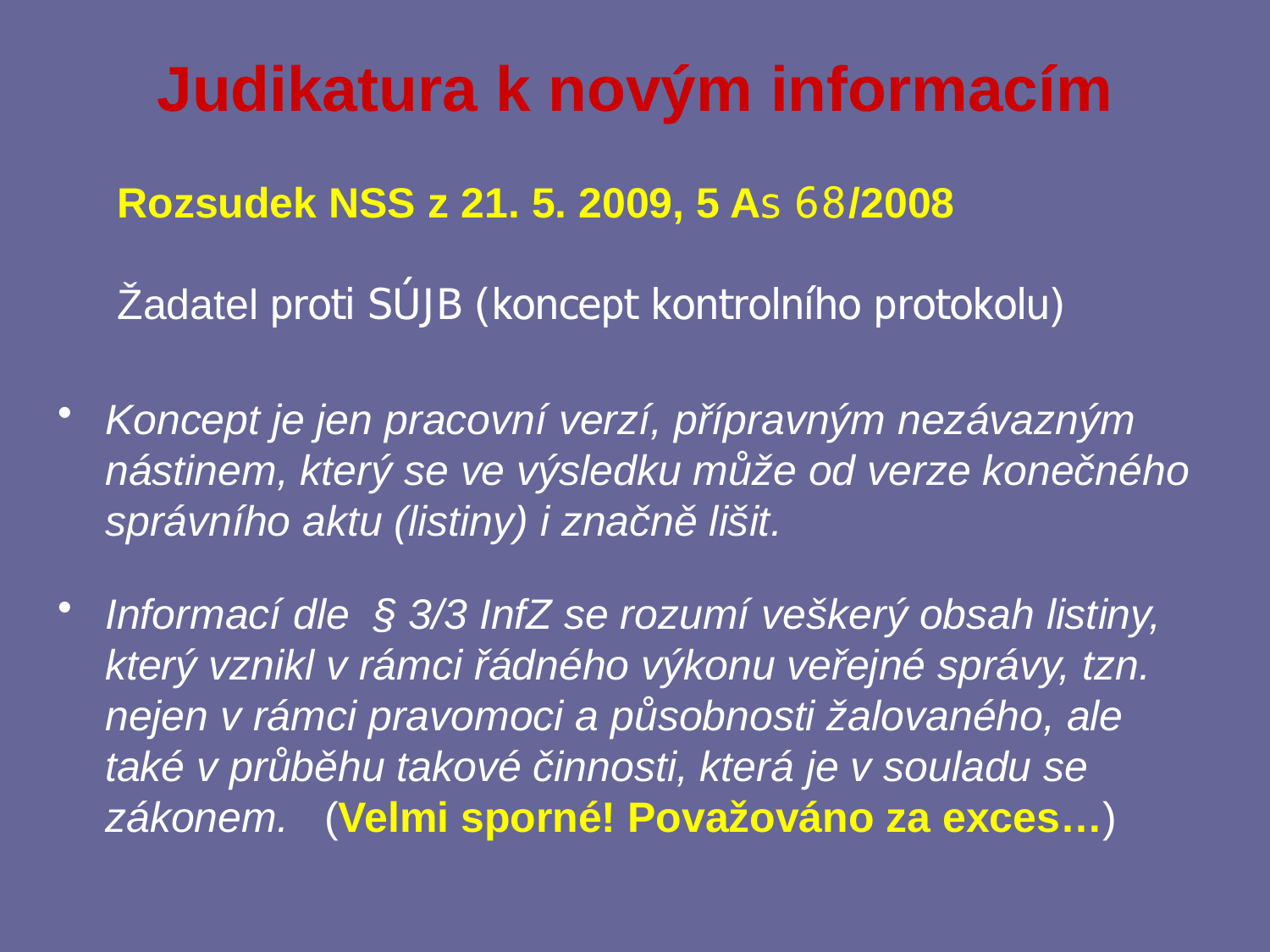

# Judikatura k novým informacím
Rozsudek NSS z 21. 5. 2009, 5 As 68/2008

Žadatel proti SÚJB (koncept kontrolního protokolu)
Koncept je jen pracovní verzí, přípravným nezávazným nástinem, který se ve výsledku může od verze konečného správního aktu (listiny) i značně lišit.
Informací dle  § 3/3 InfZ se rozumí veškerý obsah listiny, který vznikl v rámci řádného výkonu veřejné správy, tzn. nejen v rámci pravomoci a působnosti žalovaného, ale také v průběhu takové činnosti, která je v souladu se zákonem.   (Velmi sporné! Považováno za exces…)